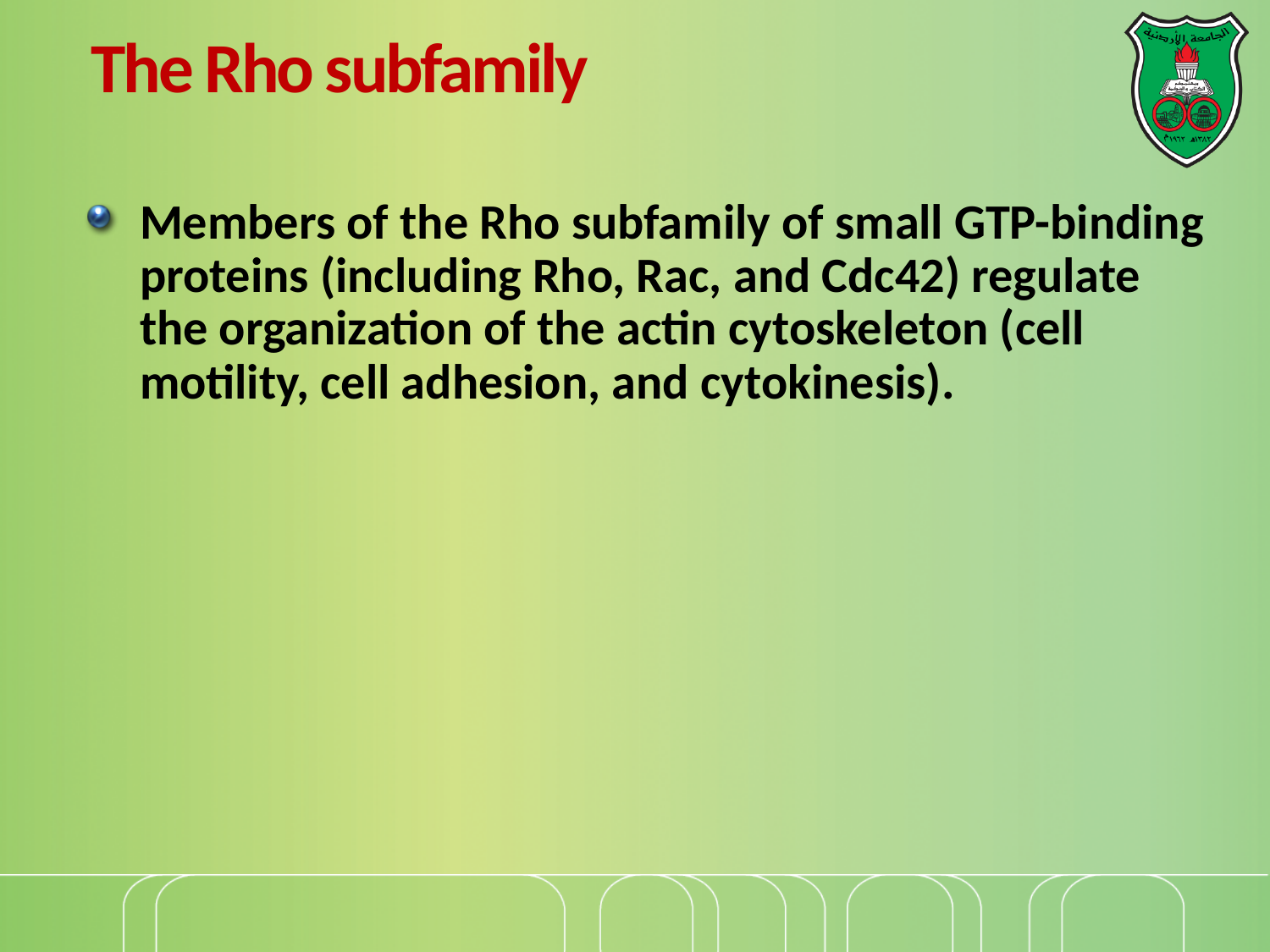

# The Rho subfamily
Members of the Rho subfamily of small GTP-binding proteins (including Rho, Rac, and Cdc42) regulate the organization of the actin cytoskeleton (cell motility, cell adhesion, and cytokinesis).